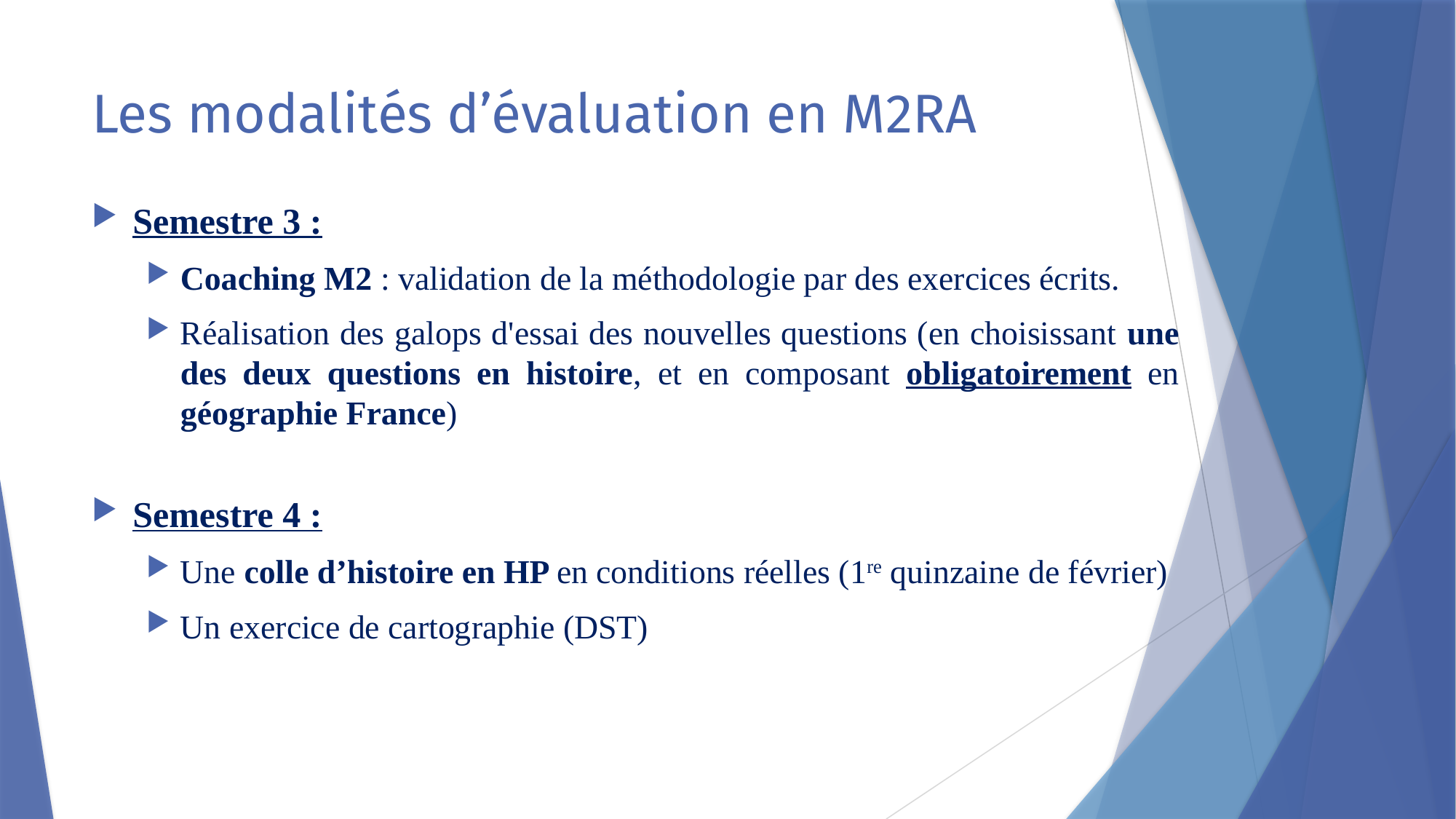

# Les modalités d’évaluation en M2RA
Semestre 3 :
Coaching M2 : validation de la méthodologie par des exercices écrits.
Réalisation des galops d'essai des nouvelles questions (en choisissant une des deux questions en histoire, et en composant obligatoirement en géographie France)

Semestre 4 :
Une colle d’histoire en HP en conditions réelles (1re quinzaine de février)
Un exercice de cartographie (DST)